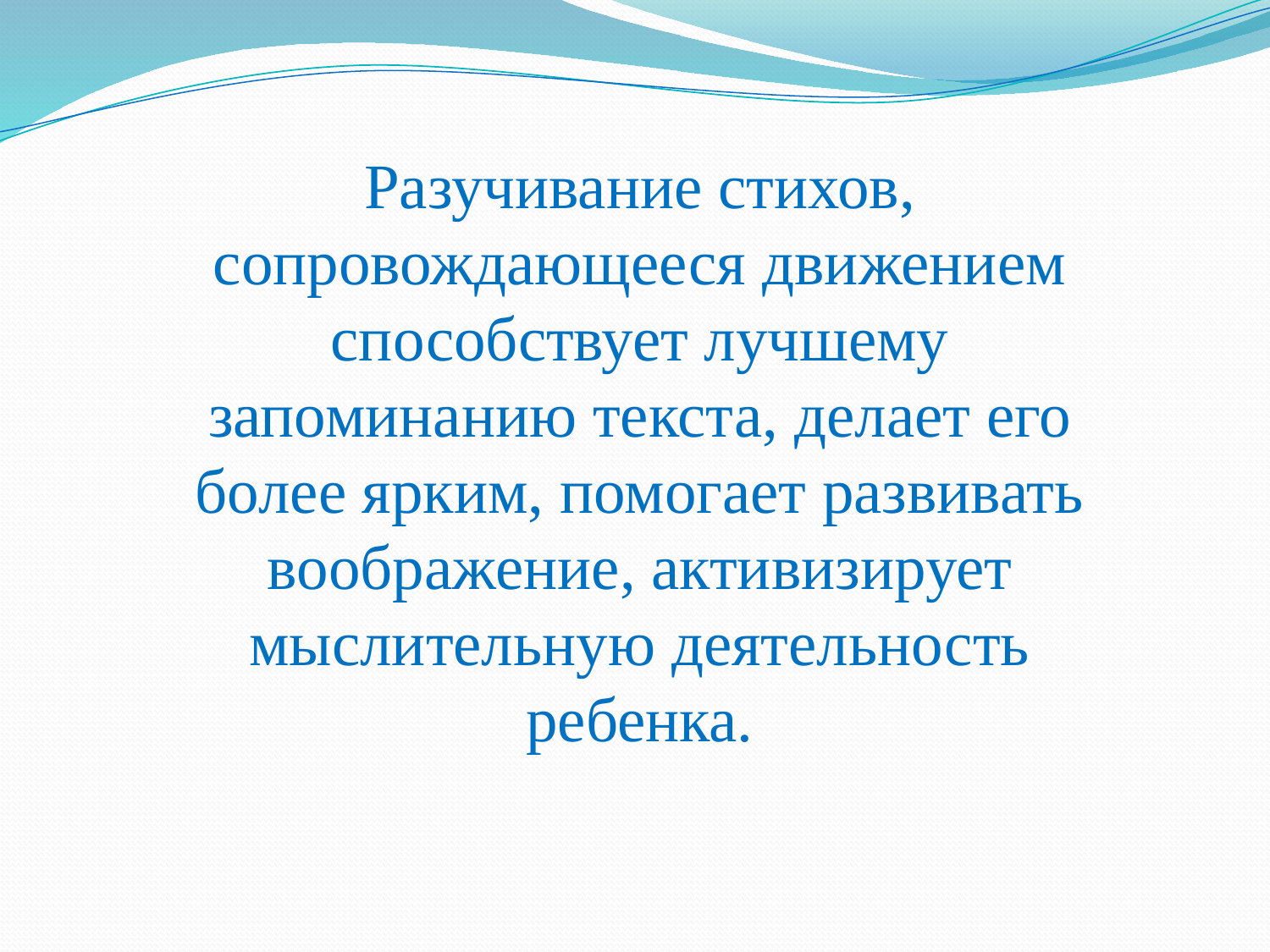

Разучивание стихов, сопровождающееся движением способствует лучшему запоминанию текста, делает его более ярким, помогает развивать воображение, активизирует мыслительную деятельность ребенка.